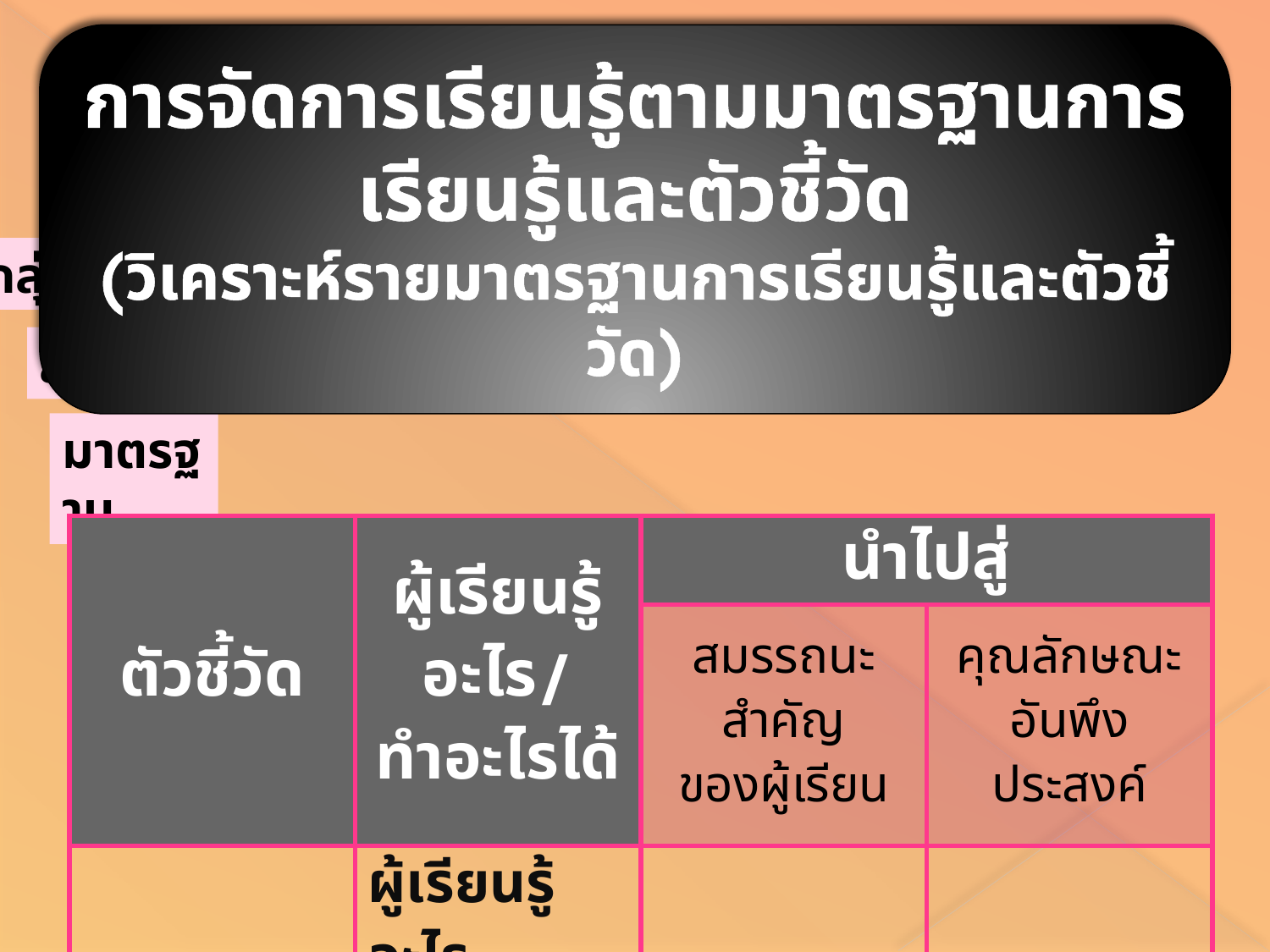

การจัดการเรียนรู้ตามมาตรฐานการเรียนรู้และตัวชี้วัด
(วิเคราะห์รายมาตรฐานการเรียนรู้และตัวชี้วัด)
กลุ่มสาระการเรียนรู้
สาระที่
มาตรฐาน
| ตัวชี้วัด | ผู้เรียนรู้อะไร/ ทำอะไรได้ | นำไปสู่ |  |
| --- | --- | --- | --- |
|  |  | สมรรถนะสำคัญ ของผู้เรียน | คุณลักษณะอันพึงประสงค์ |
|  | ผู้เรียนรู้อะไร ผู้เรียนทำอะไรได้ |  |  |